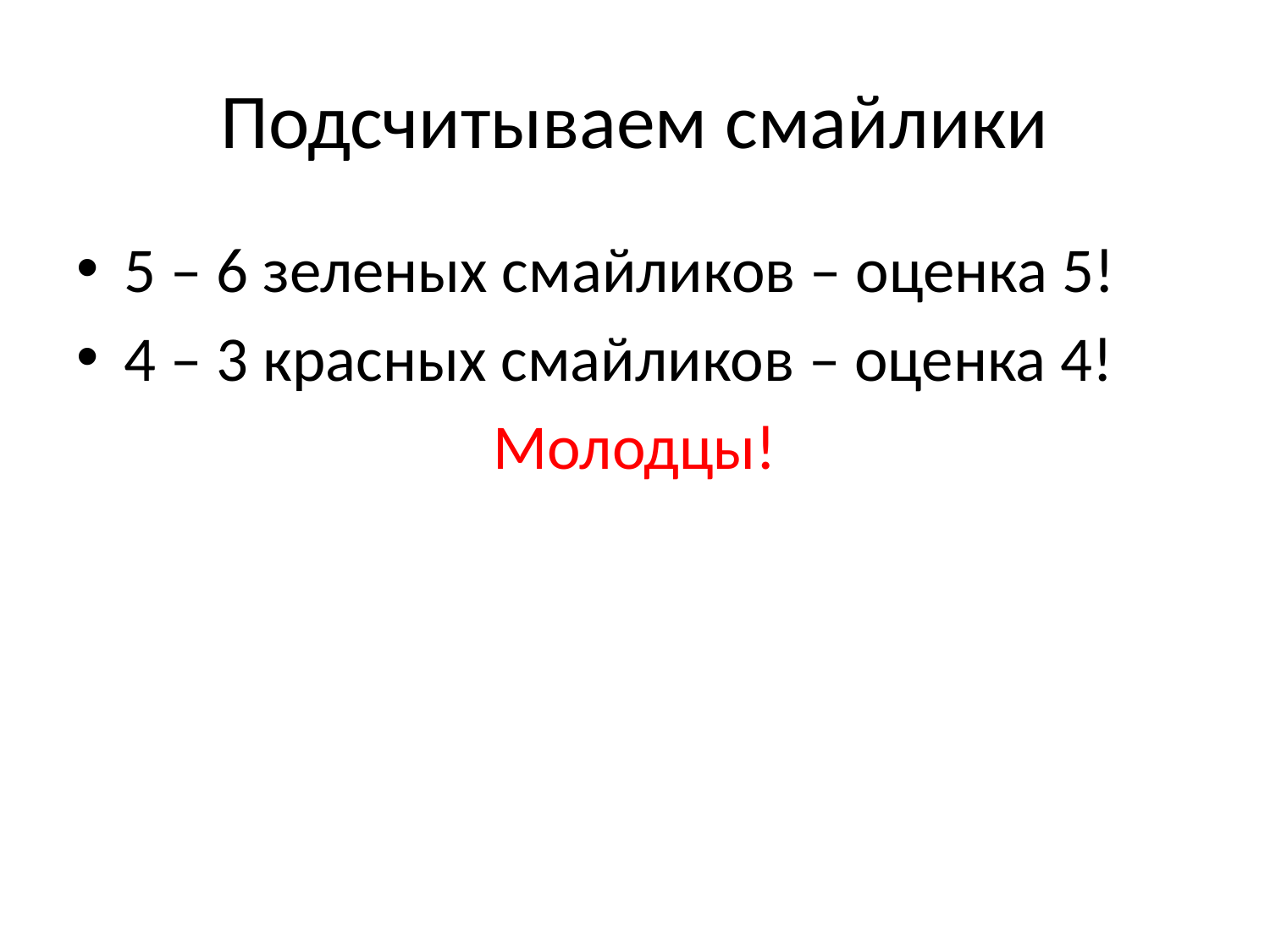

# Подсчитываем смайлики
5 – 6 зеленых смайликов – оценка 5!
4 – 3 красных смайликов – оценка 4!
Молодцы!